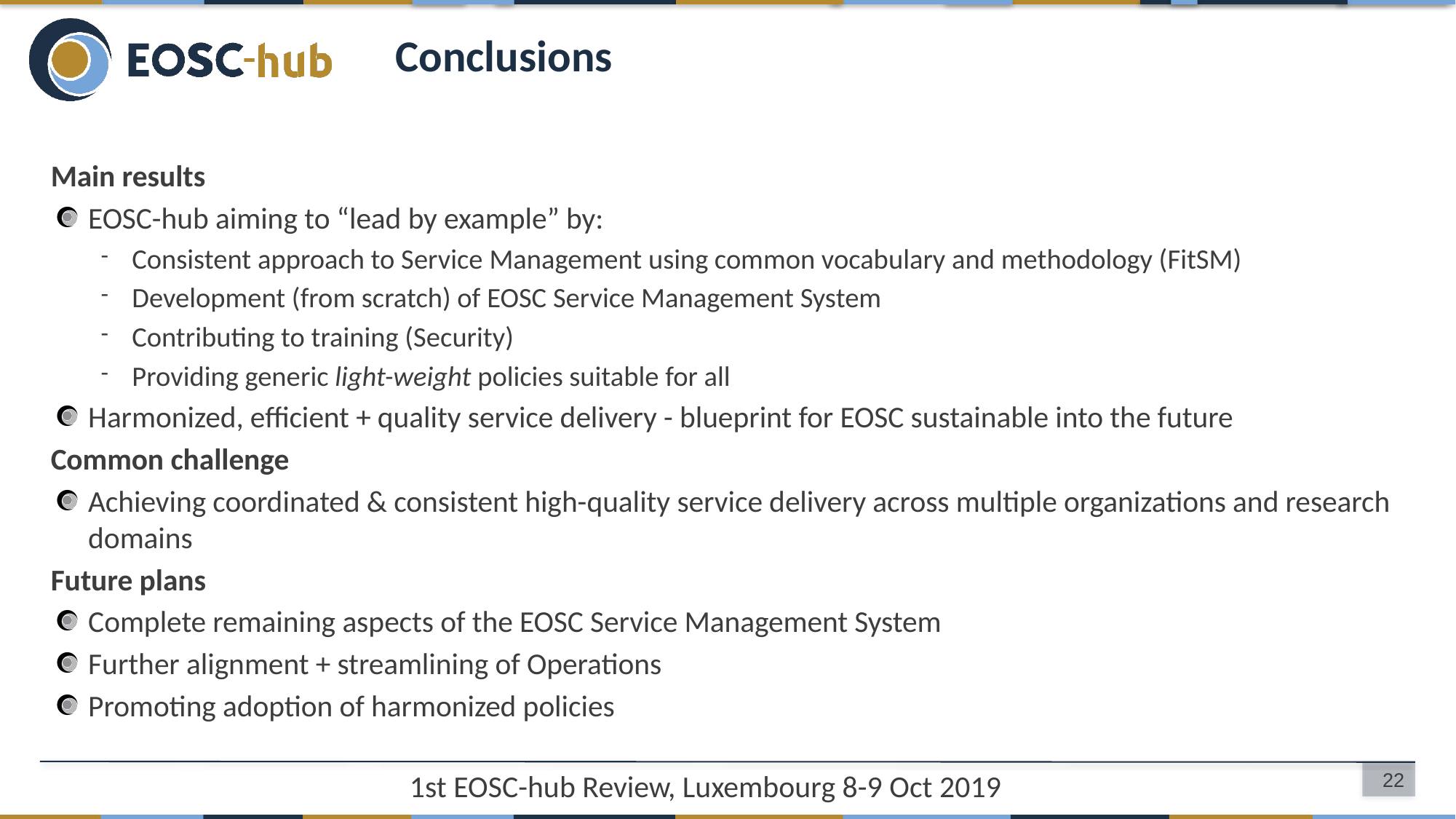

# Conclusions
Main results
EOSC-hub aiming to “lead by example” by:
Consistent approach to Service Management using common vocabulary and methodology (FitSM)
Development (from scratch) of EOSC Service Management System
Contributing to training (Security)
Providing generic light-weight policies suitable for all
Harmonized, efficient + quality service delivery - blueprint for EOSC sustainable into the future
Common challenge
Achieving coordinated & consistent high-quality service delivery across multiple organizations and research domains
Future plans
Complete remaining aspects of the EOSC Service Management System
Further alignment + streamlining of Operations
Promoting adoption of harmonized policies
1st EOSC-hub Review, Luxembourg 8-9 Oct 2019
22